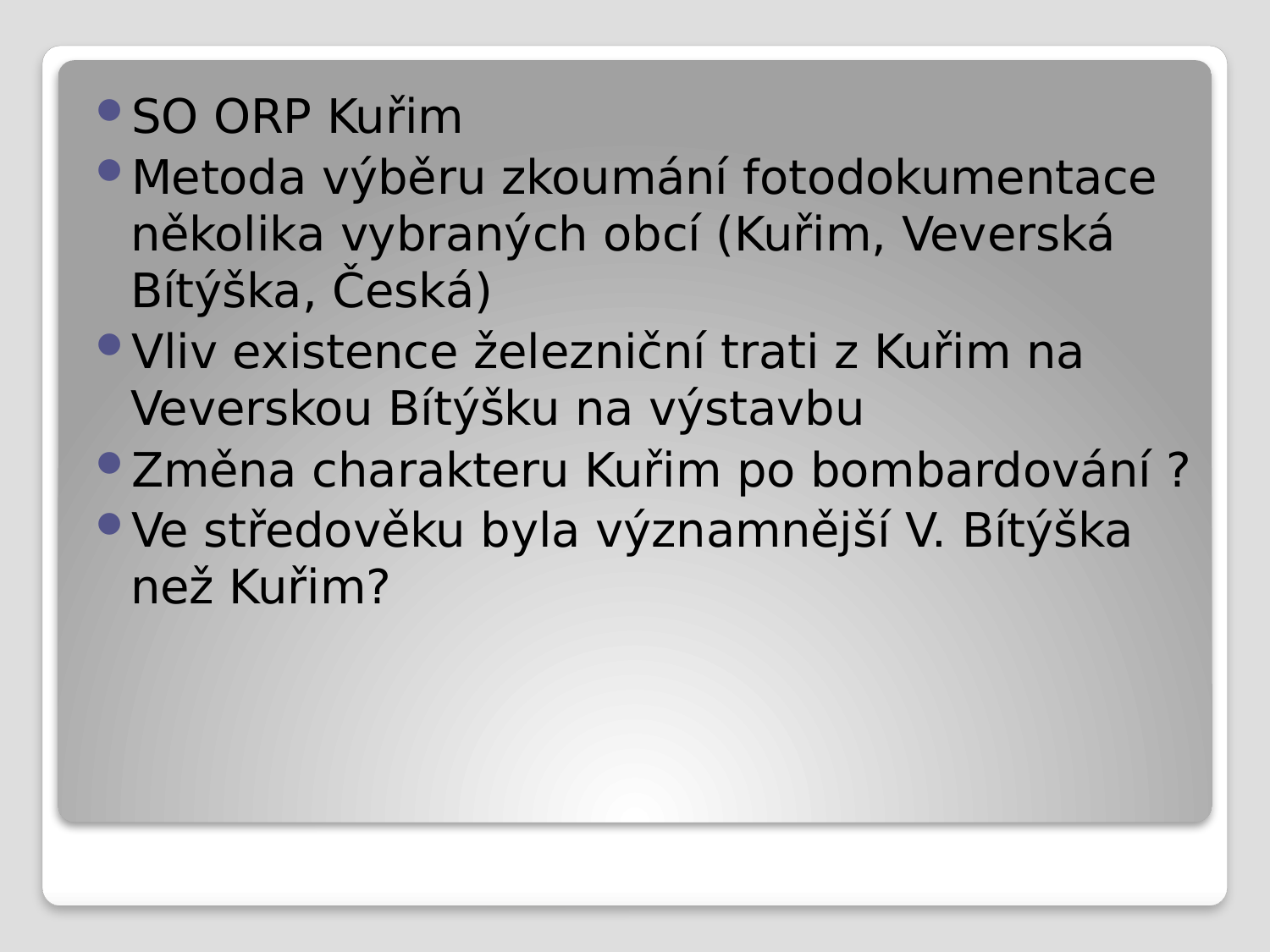

SO ORP Kuřim
Metoda výběru zkoumání fotodokumentace několika vybraných obcí (Kuřim, Veverská Bítýška, Česká)
Vliv existence železniční trati z Kuřim na Veverskou Bítýšku na výstavbu
Změna charakteru Kuřim po bombardování ?
Ve středověku byla významnější V. Bítýška než Kuřim?
#